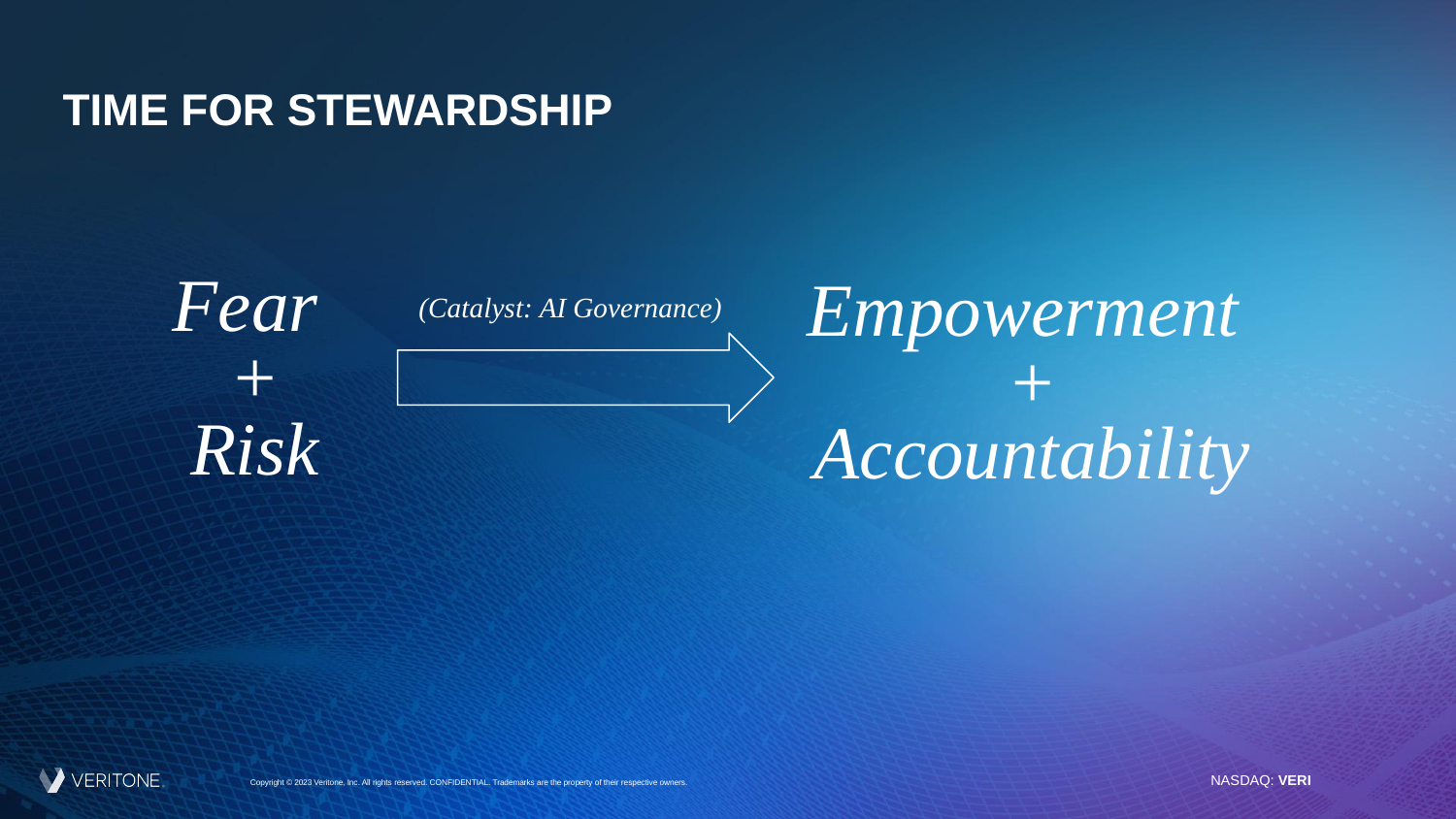

TIME FOR STEWARDSHIP
Fear
+
Risk
Empowerment
+
Accountability
(Catalyst: AI Governance)